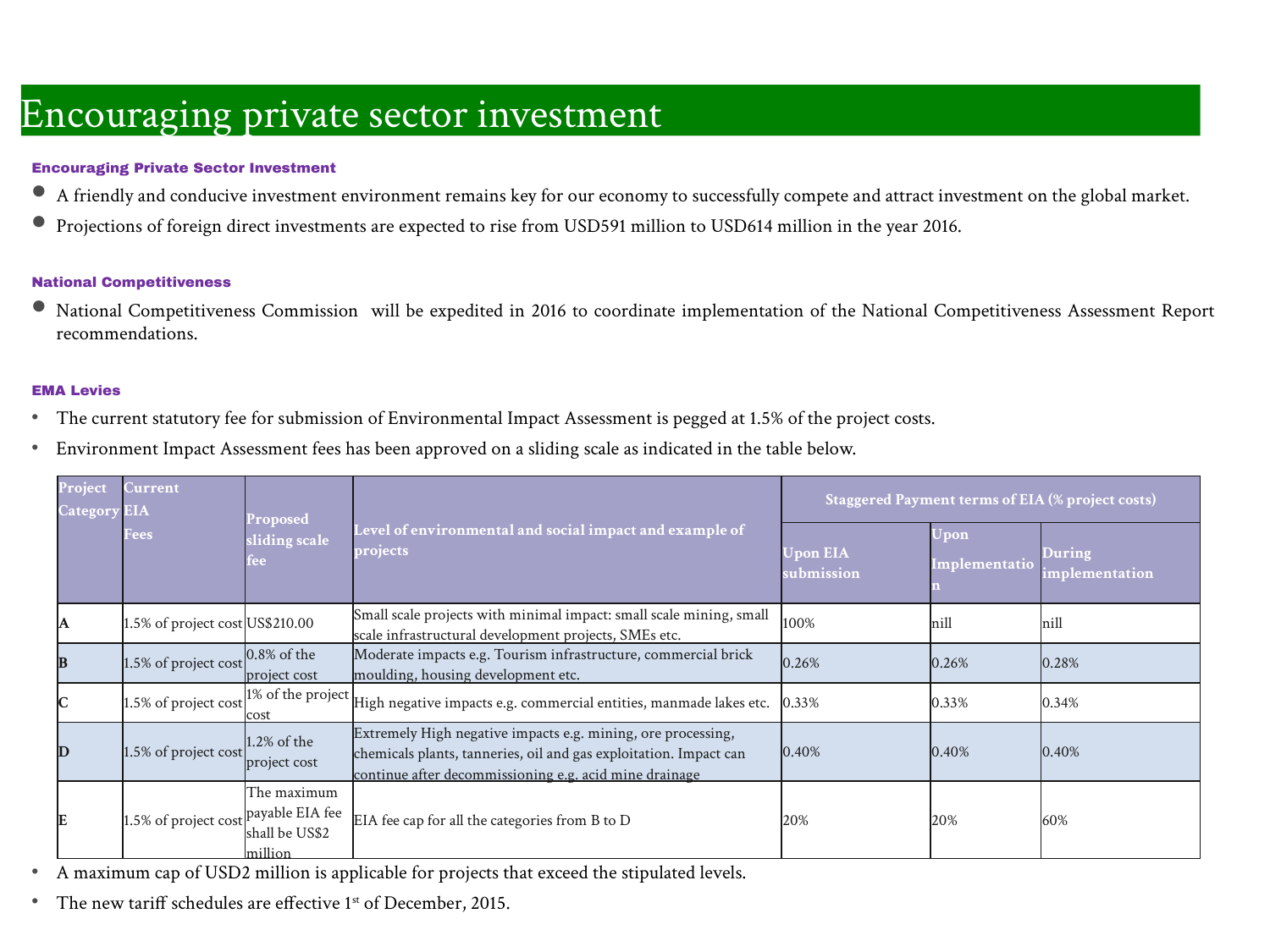

Encouraging private sector investment
Encouraging Private Sector Investment
A friendly and conducive investment environment remains key for our economy to successfully compete and attract investment on the global market.
Projections of foreign direct investments are expected to rise from USD591 million to USD614 million in the year 2016.

National Competitiveness
National Competitiveness Commission  will be expedited in 2016 to coordinate implementation of the National Competitiveness Assessment Report recommendations.

EMA Levies
The current statutory fee for submission of Environmental Impact Assessment is pegged at 1.5% of the project costs.
Environment Impact Assessment fees has been approved on a sliding scale as indicated in the table below.

A maximum cap of USD2 million is applicable for projects that exceed the stipulated levels.
The new tariff schedules are effective 1st of December, 2015.
| Project | Current | Proposed sliding scale fee | Level of environmental and social impact and example of projects | Staggered Payment terms of EIA (% project costs) |  |  |
| --- | --- | --- | --- | --- | --- | --- |
| Category | EIA |  |  |  |  |  |
|  | Fees |  |  | Upon EIA submission | Upon | During implementation |
|  |  |  |  |  | Implementation |  |
| A | 1.5% of project cost | US$210.00 | Small scale projects with minimal impact: small scale mining, small scale infrastructural development projects, SMEs etc. | 100% | nill | nill |
| B | 1.5% of project cost | 0.8% of the project cost | Moderate impacts e.g. Tourism infrastructure, commercial brick moulding, housing development etc. | 0.26% | 0.26% | 0.28% |
| C | 1.5% of project cost | 1% of the project cost | High negative impacts e.g. commercial entities, manmade lakes etc. | 0.33% | 0.33% | 0.34% |
| D | 1.5% of project cost | 1.2% of the project cost | Extremely High negative impacts e.g. mining, ore processing, chemicals plants, tanneries, oil and gas exploitation. Impact can continue after decommissioning e.g. acid mine drainage | 0.40% | 0.40% | 0.40% |
| E | 1.5% of project cost | The maximum payable EIA fee shall be US$2 million | EIA fee cap for all the categories from B to D | 20% | 20% | 60% |